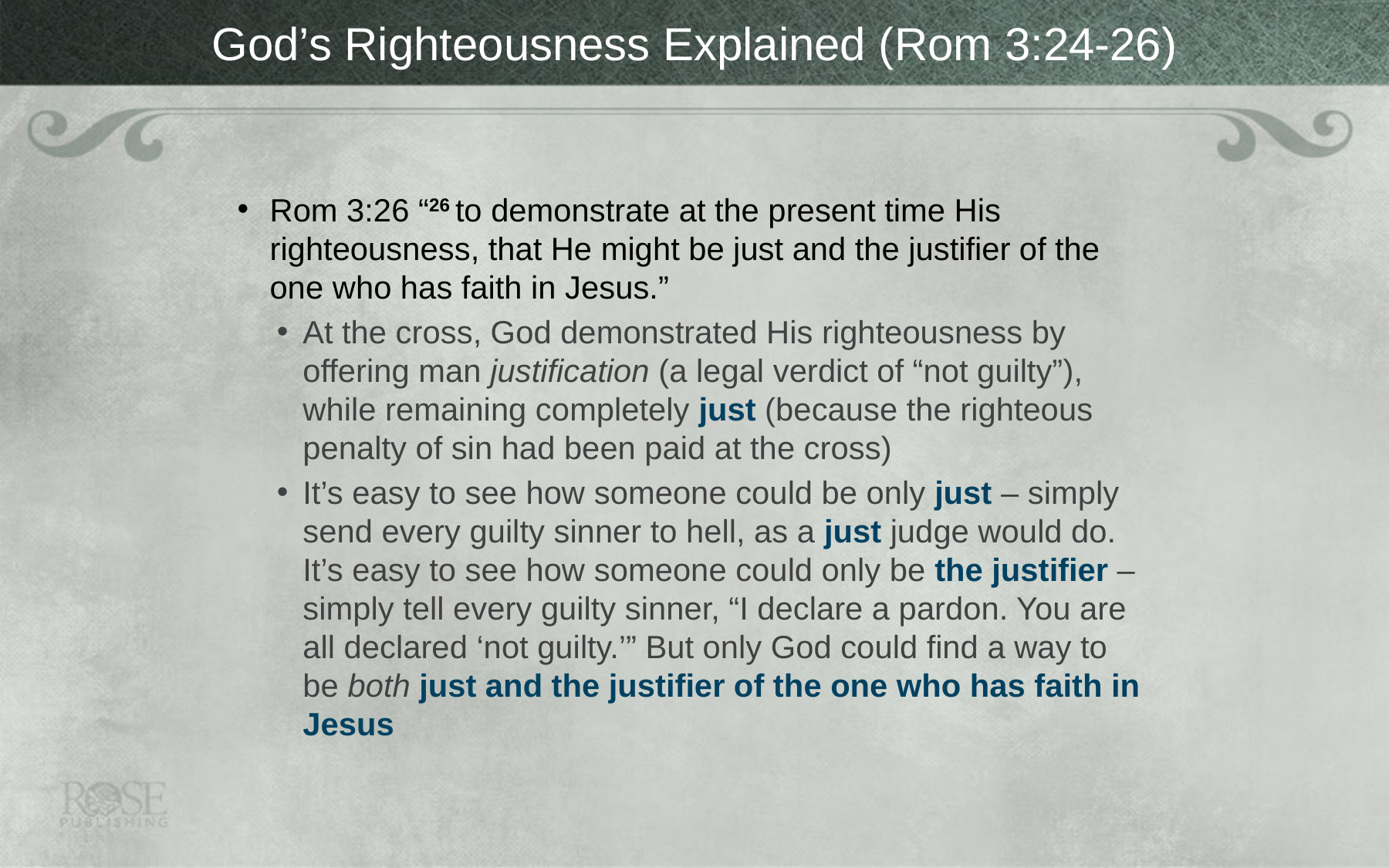

# God’s Righteousness Explained (Rom 3:24-26)
Rom 3:26 “26 to demonstrate at the present time His righteousness, that He might be just and the justifier of the one who has faith in Jesus.”
At the cross, God demonstrated His righteousness by offering man justification (a legal verdict of “not guilty”), while remaining completely just (because the righteous penalty of sin had been paid at the cross)
It’s easy to see how someone could be only just – simply send every guilty sinner to hell, as a just judge would do. It’s easy to see how someone could only be the justifier – simply tell every guilty sinner, “I declare a pardon. You are all declared ‘not guilty.’” But only God could find a way to be both just and the justifier of the one who has faith in Jesus